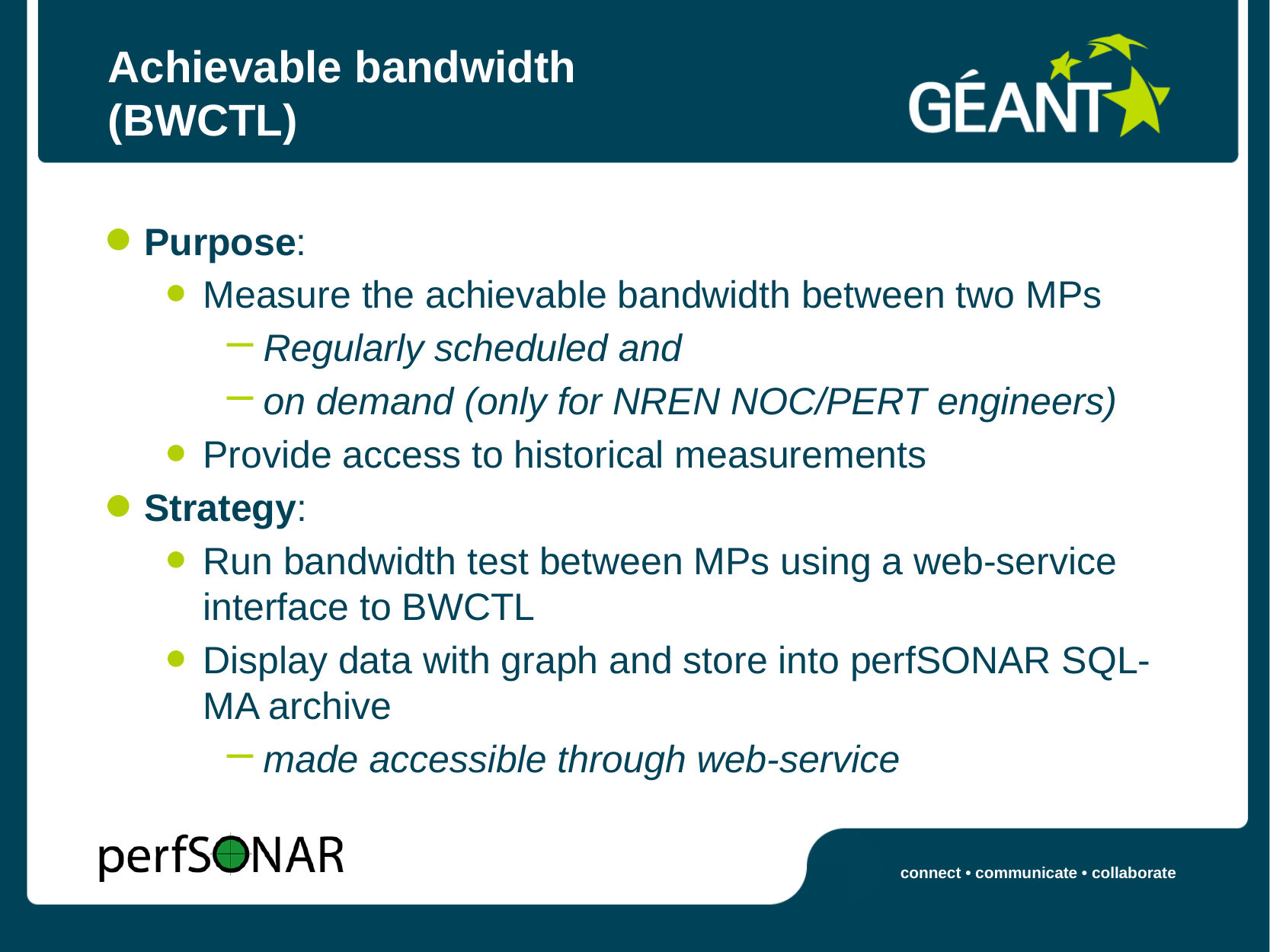

# Achievable bandwidth (BWCTL)
Purpose:
Measure the achievable bandwidth between two MPs
Regularly scheduled and
on demand (only for NREN NOC/PERT engineers)
Provide access to historical measurements
Strategy:
Run bandwidth test between MPs using a web-service interface to BWCTL
Display data with graph and store into perfSONAR SQL-MA archive
made accessible through web-service